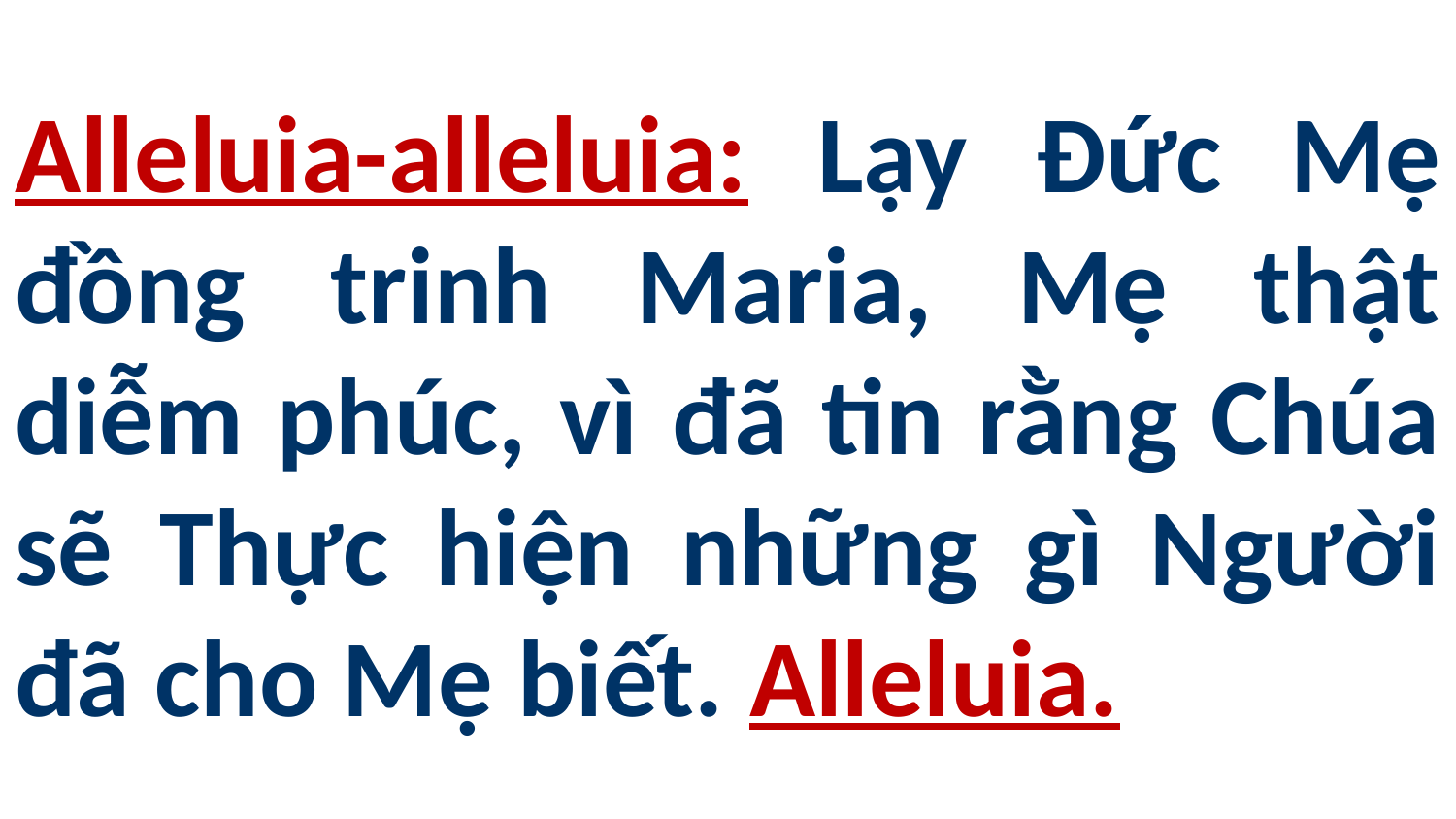

# Alleluia-alleluia: Lạy Đức Mẹ đồng trinh Maria, Mẹ thật diễm phúc, vì đã tin rằng Chúa sẽ Thực hiện những gì Người đã cho Mẹ biết. Alleluia.